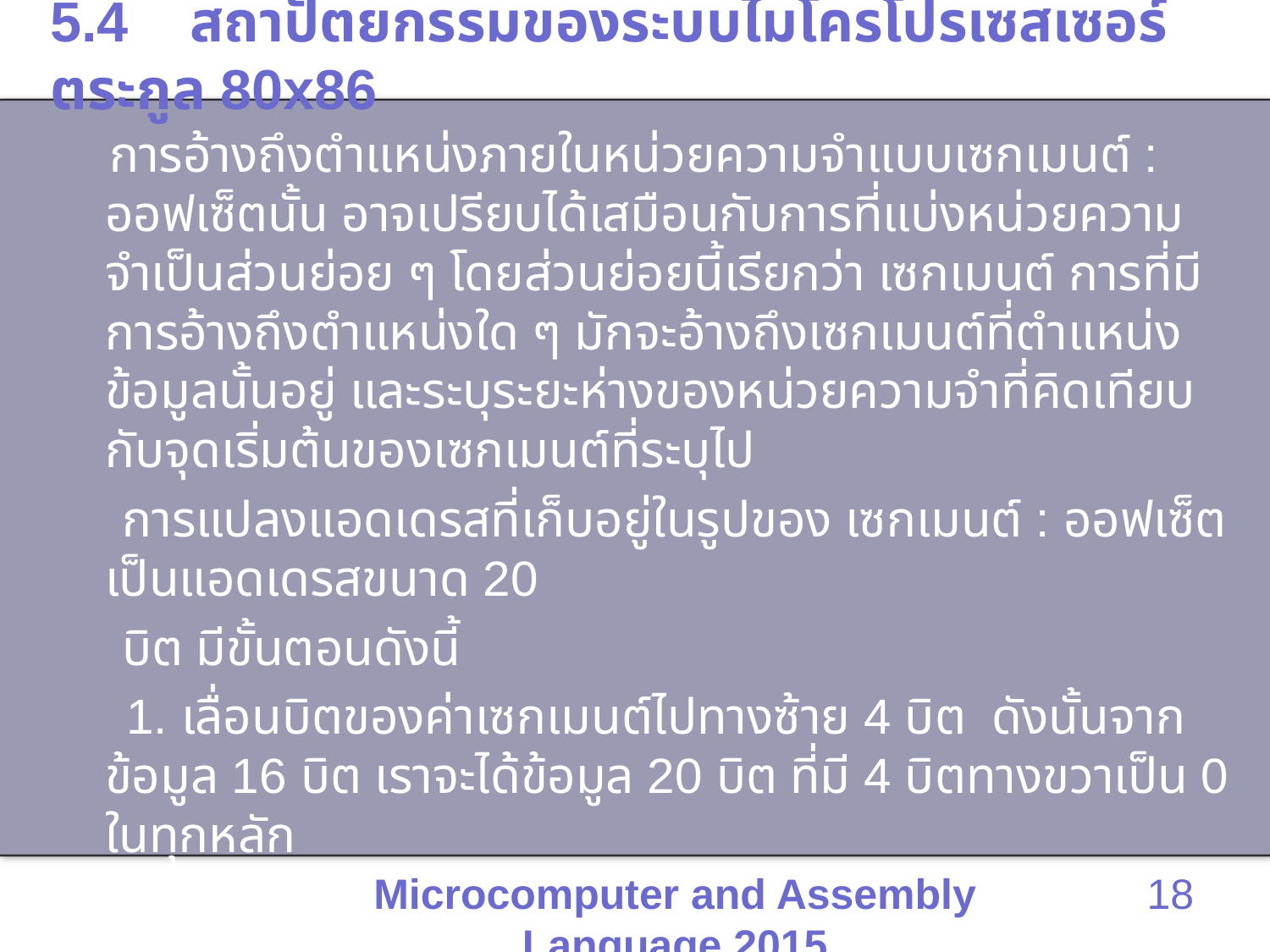

# 5.4 สถาปัตยกรรมของระบบไมโครโปรเซสเซอร์ตระกูล 80x86
    การอ้างถึงตำแหน่งภายในหน่วยความจำแบบเซกเมนต์ : ออฟเซ็ตนั้น อาจเปรียบได้เสมือนกับการที่แบ่งหน่วยความจำเป็นส่วนย่อย ๆ โดยส่วนย่อยนี้เรียกว่า เซกเมนต์ การที่มีการอ้างถึงตำแหน่งใด ๆ มักจะอ้างถึงเซกเมนต์ที่ตำแหน่งข้อมูลนั้นอยู่ และระบุระยะห่างของหน่วยความจำที่คิดเทียบกับจุดเริ่มต้นของเซกเมนต์ที่ระบุไป
     การแปลงแอดเดรสที่เก็บอยู่ในรูปของ เซกเมนต์ : ออฟเซ็ต เป็นแอดเดรสขนาด 20
     บิต มีขั้นตอนดังนี้
     1. เลื่อนบิตของค่าเซกเมนต์ไปทางซ้าย 4 บิต  ดังนั้นจากข้อมูล 16 บิต เราจะได้ข้อมูล 20 บิต ที่มี 4 บิตทางขวาเป็น 0 ในทุกหลัก
Microcomputer and Assembly Language 2015
18